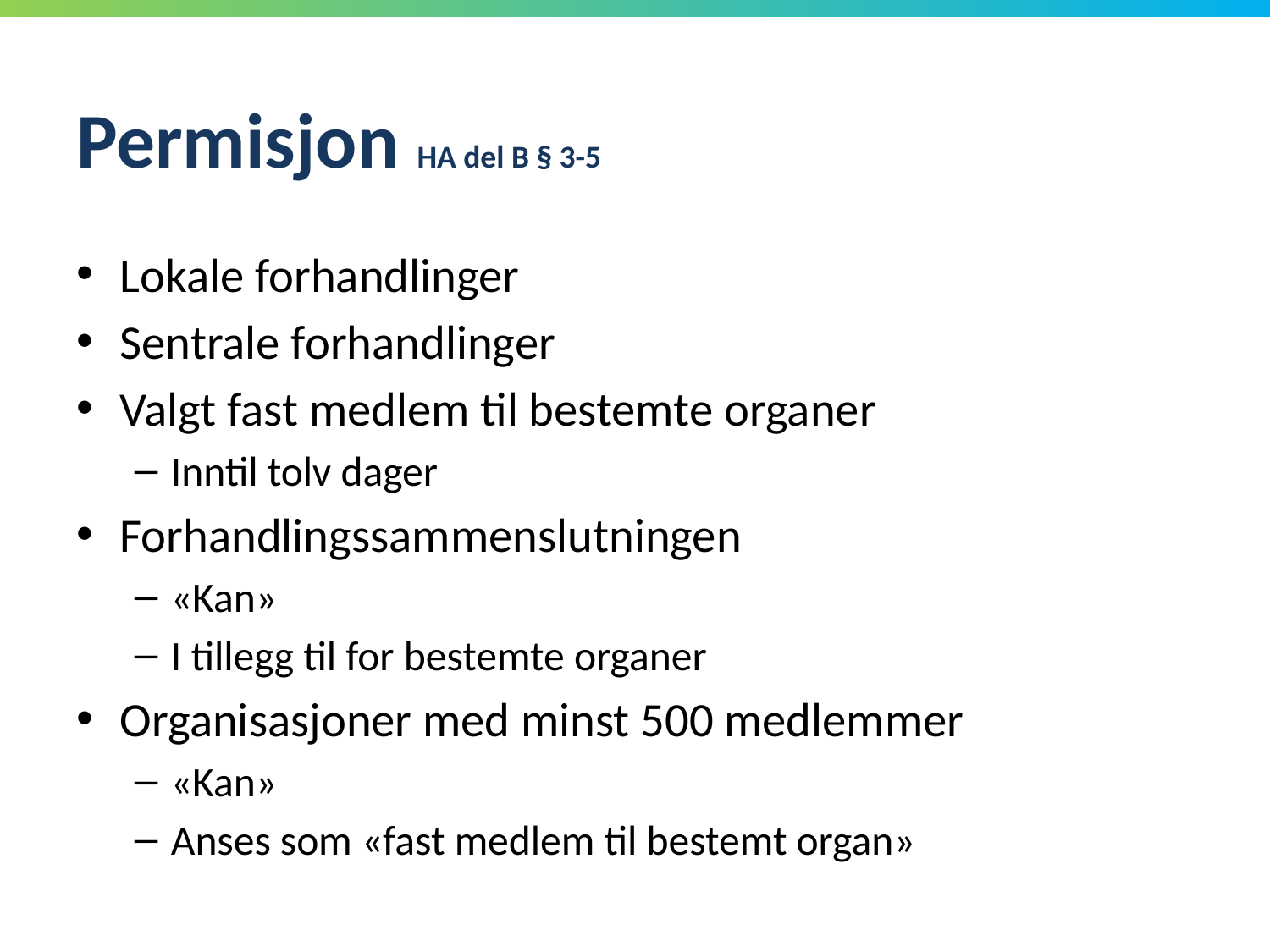

# Permisjon HA del B § 3-5
Lokale forhandlinger
Sentrale forhandlinger
Valgt fast medlem til bestemte organer
Inntil tolv dager
Forhandlingssammenslutningen
«Kan»
I tillegg til for bestemte organer
Organisasjoner med minst 500 medlemmer
«Kan»
Anses som «fast medlem til bestemt organ»